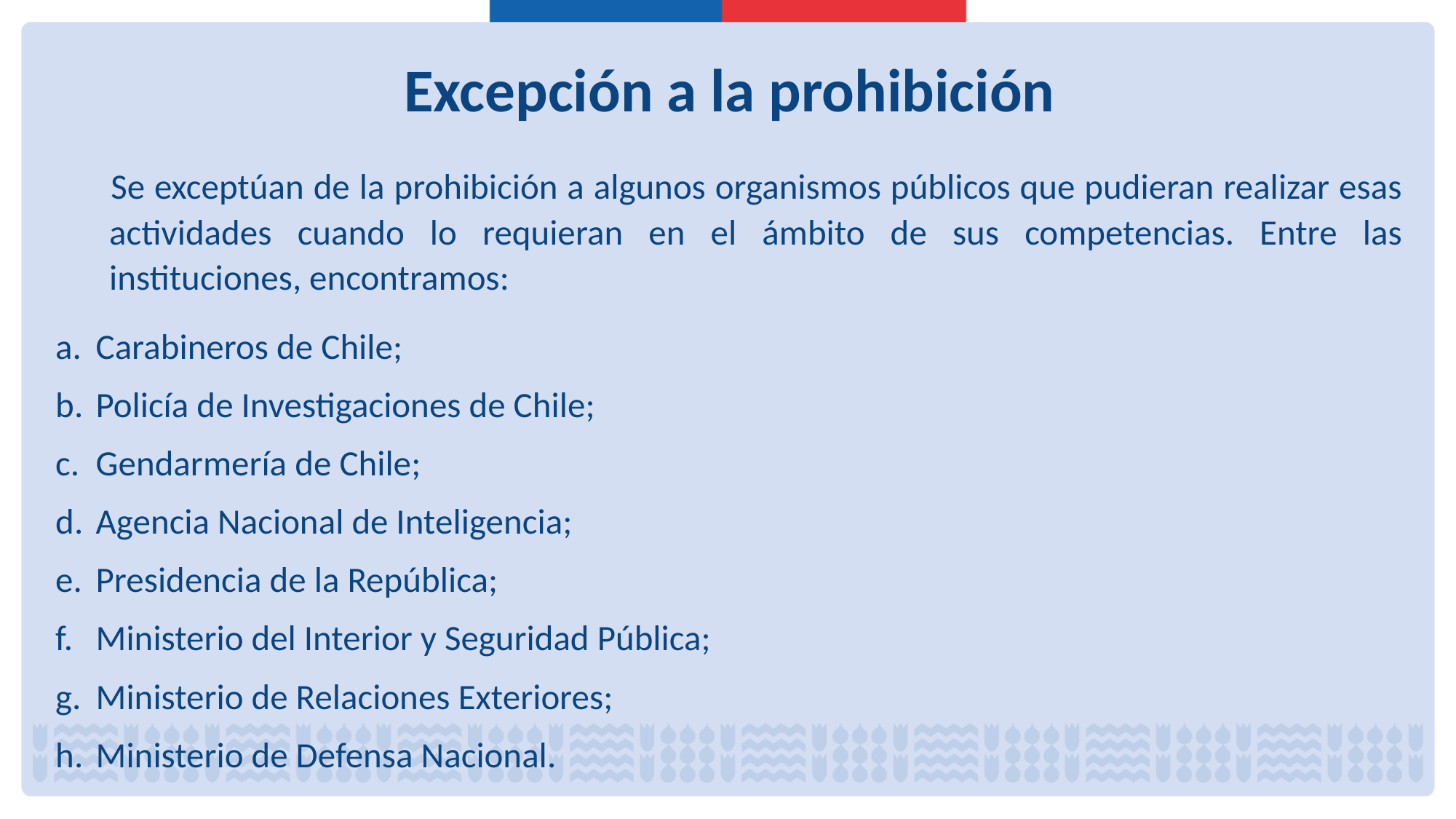

# Excepción a la prohibición

   Se exceptúan de la prohibición a algunos organismos públicos que pudieran realizar esas actividades cuando lo requieran en el ámbito de sus competencias. Entre las instituciones, encontramos:
Carabineros de Chile;
Policía de Investigaciones de Chile;
Gendarmería de Chile;
Agencia Nacional de Inteligencia;
Presidencia de la República;
Ministerio del Interior y Seguridad Pública;
Ministerio de Relaciones Exteriores;
Ministerio de Defensa Nacional.